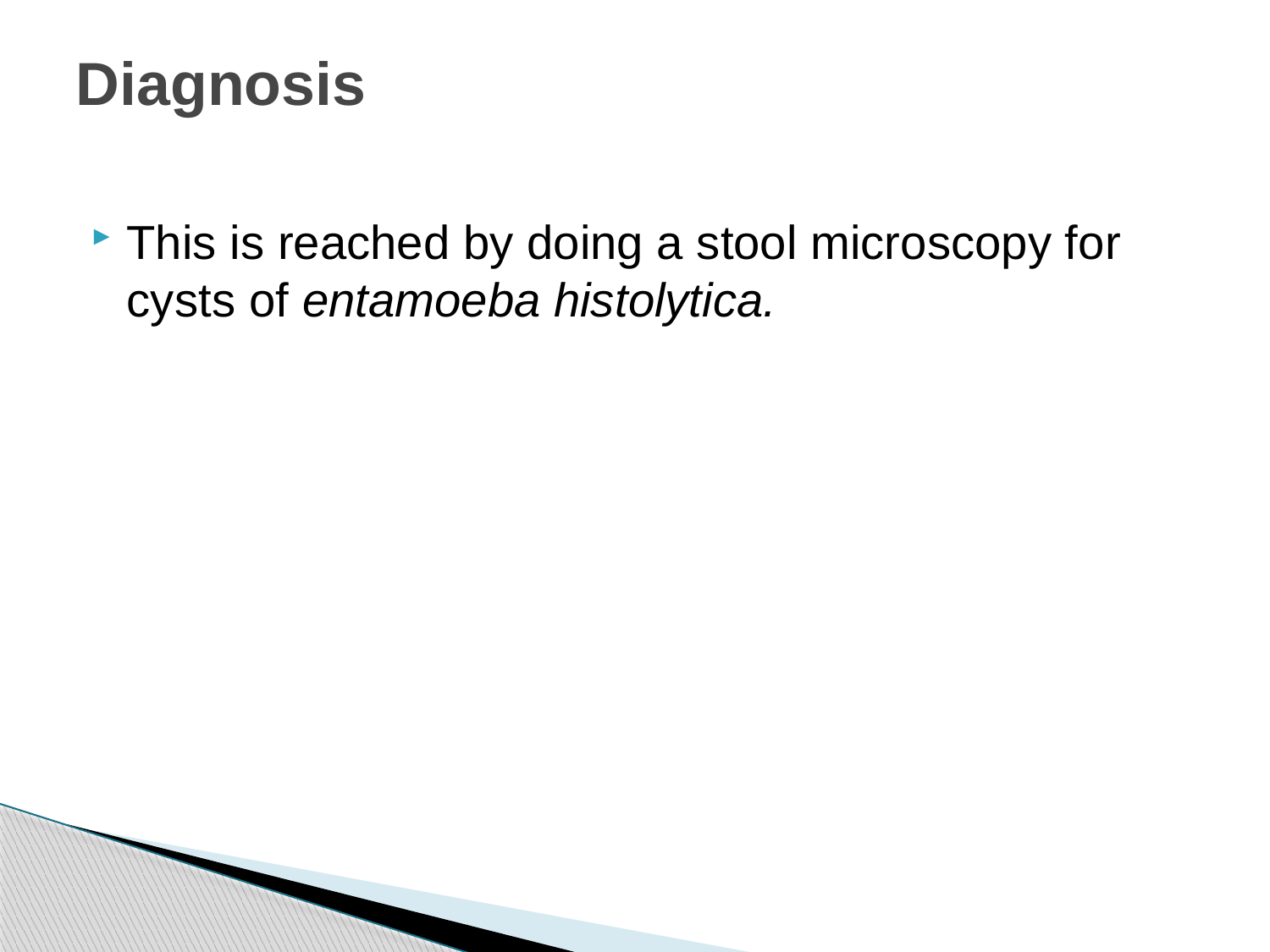

# Diagnosis
This is reached by doing a stool microscopy for cysts of entamoeba histolytica.